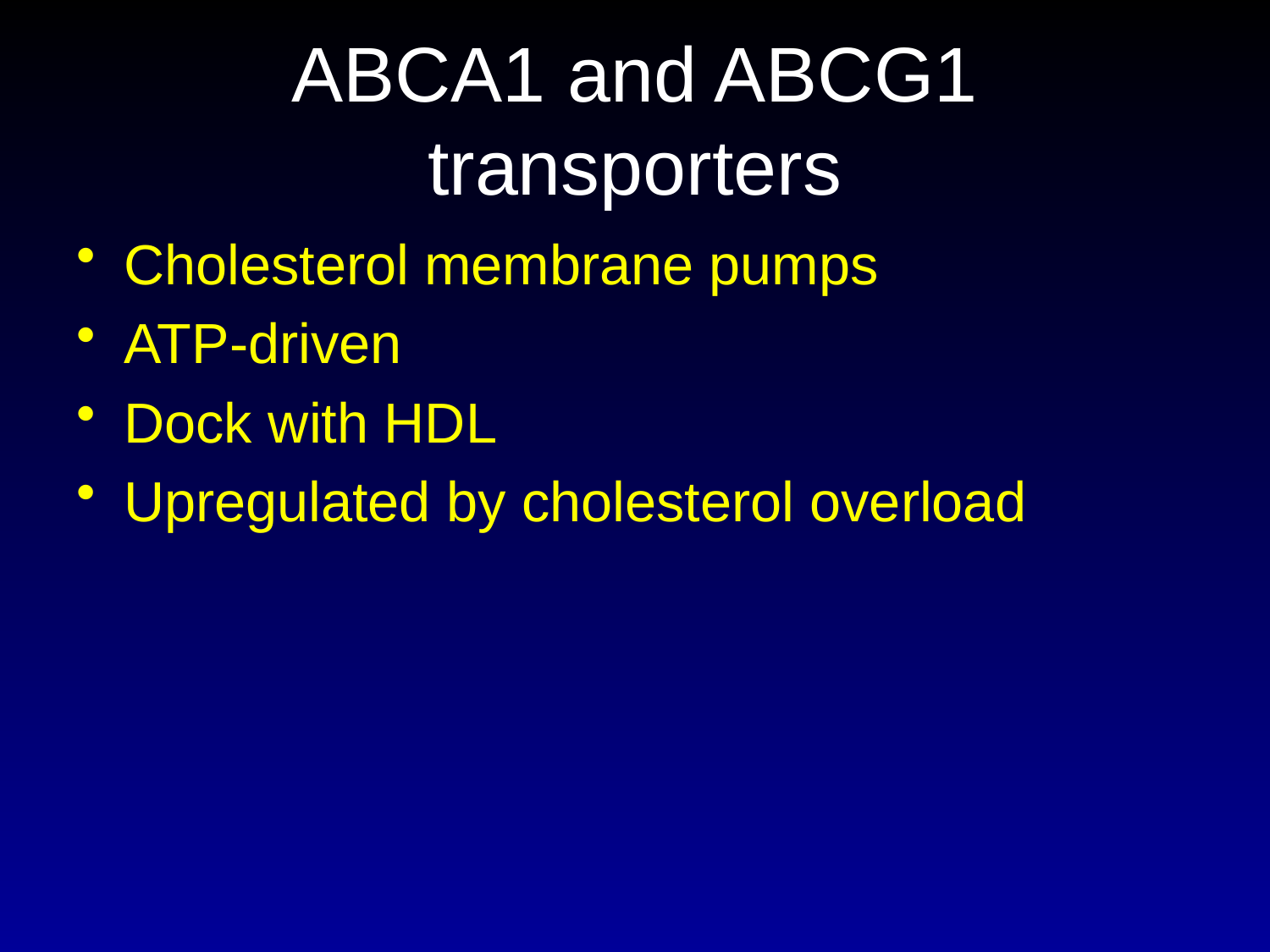

# ABCA1 and ABCG1 transporters
Cholesterol membrane pumps
ATP-driven
Dock with HDL
Upregulated by cholesterol overload